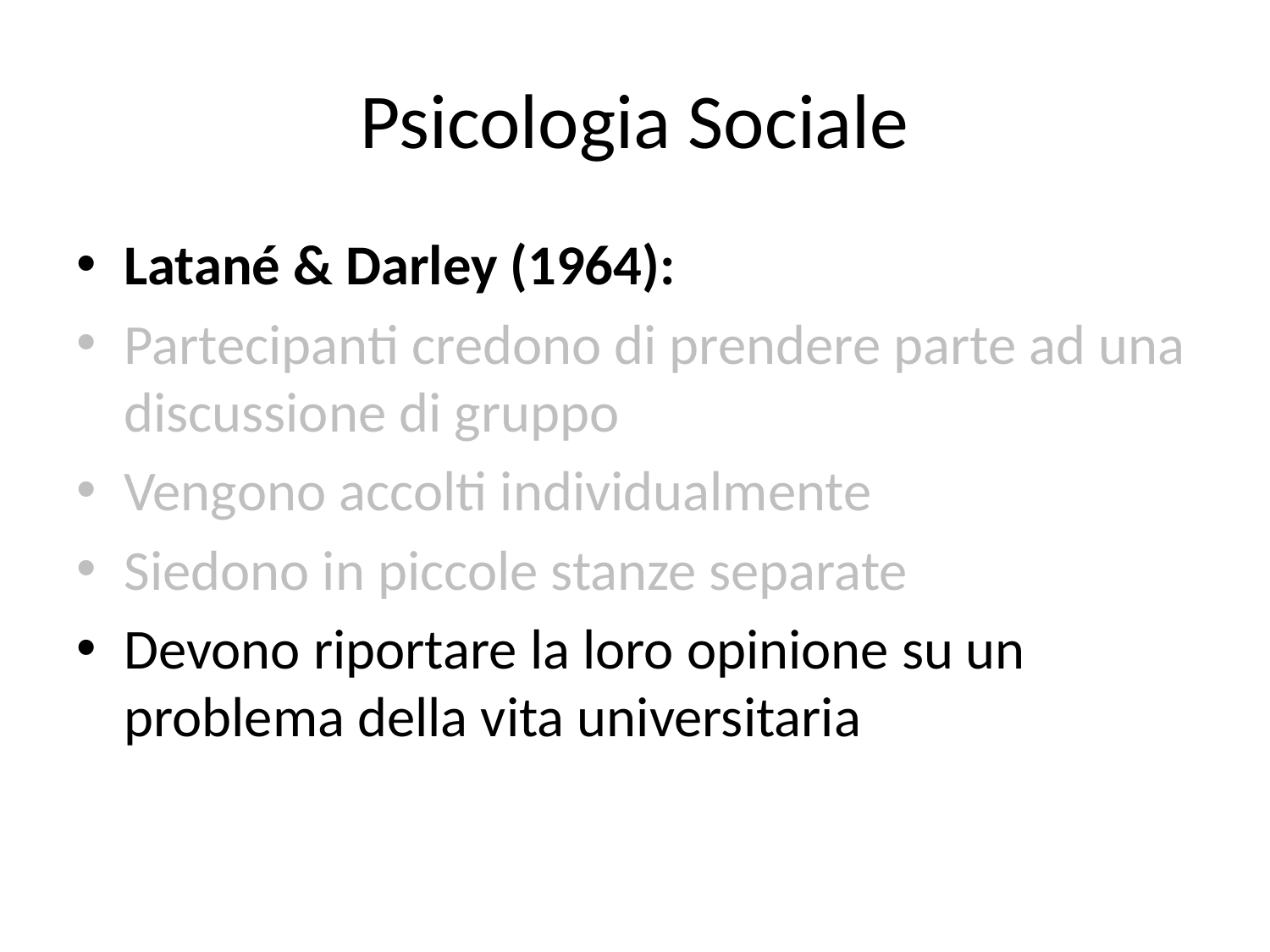

# Psicologia Sociale
Latané & Darley (1964):
Partecipanti credono di prendere parte ad una discussione di gruppo
Vengono accolti individualmente
Siedono in piccole stanze separate
Devono riportare la loro opinione su un problema della vita universitaria